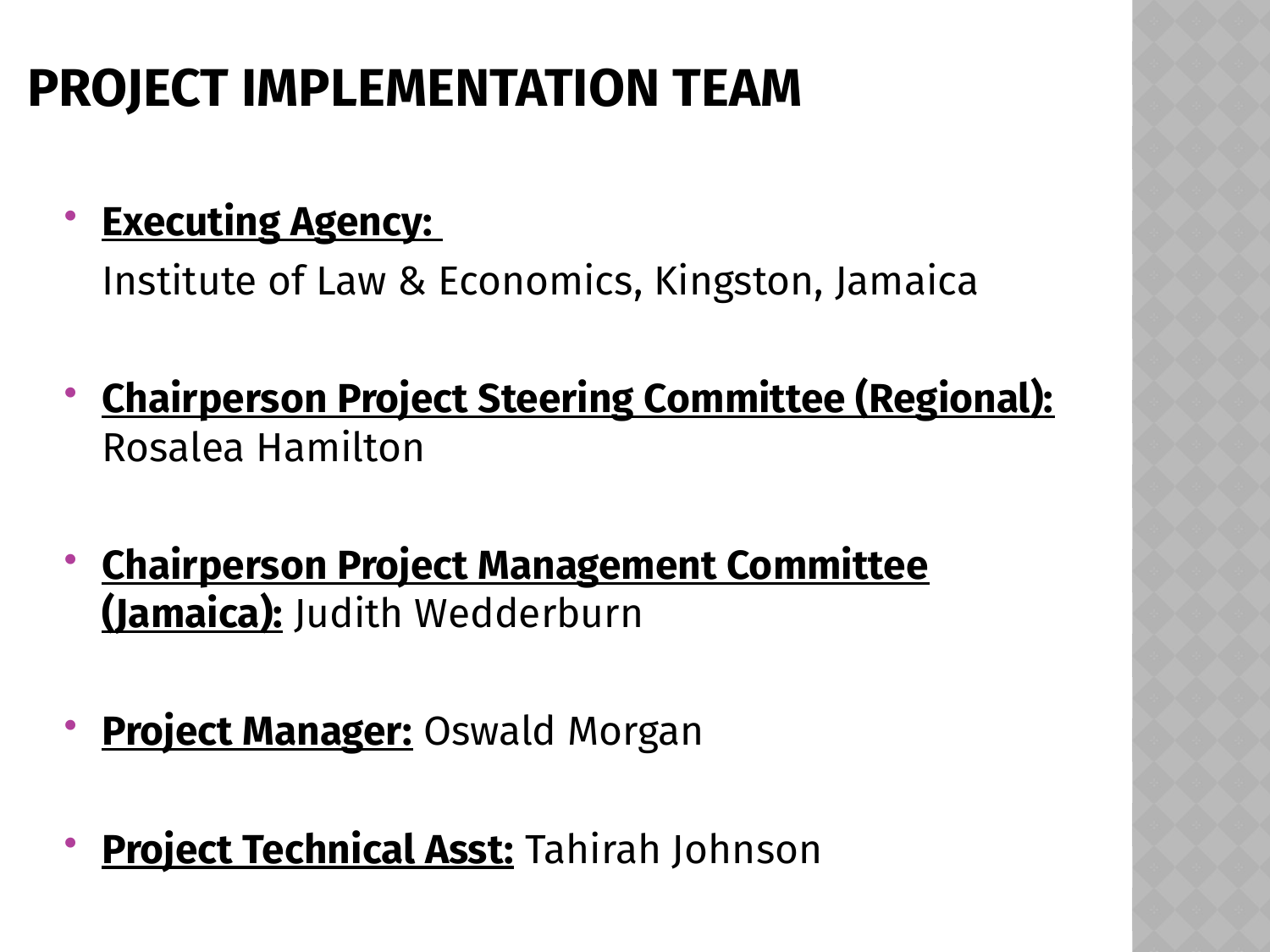

# PROJECT Implementation Team

Executing Agency:
	Institute of Law & Economics, Kingston, Jamaica

Chairperson Project Steering Committee (Regional): Rosalea Hamilton

Chairperson Project Management Committee (Jamaica): Judith Wedderburn

Project Manager: Oswald Morgan

Project Technical Asst: Tahirah Johnson